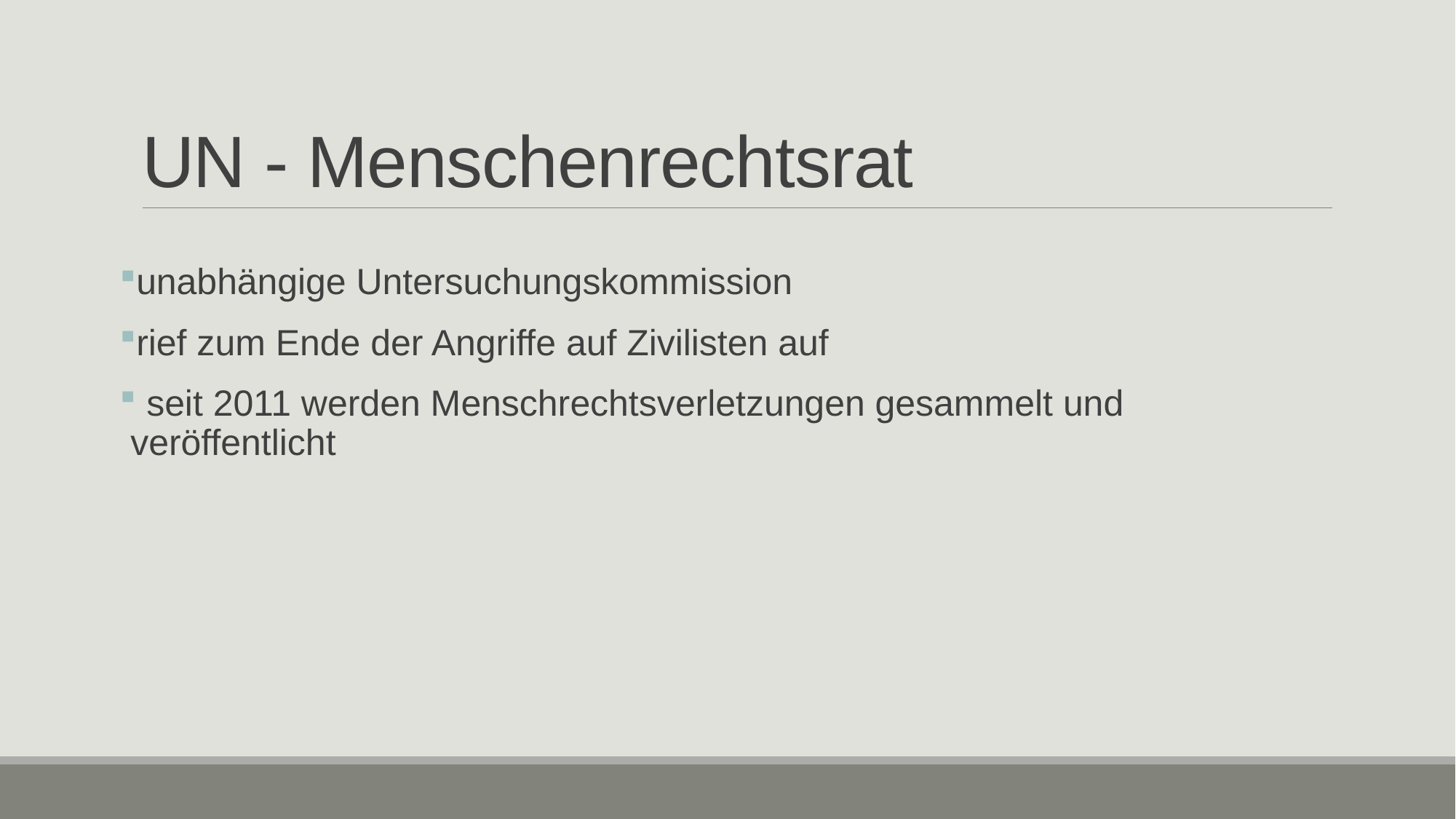

# UN - Menschenrechtsrat
unabhängige Untersuchungskommission
rief zum Ende der Angriffe auf Zivilisten auf
 seit 2011 werden Menschrechtsverletzungen gesammelt und veröffentlicht